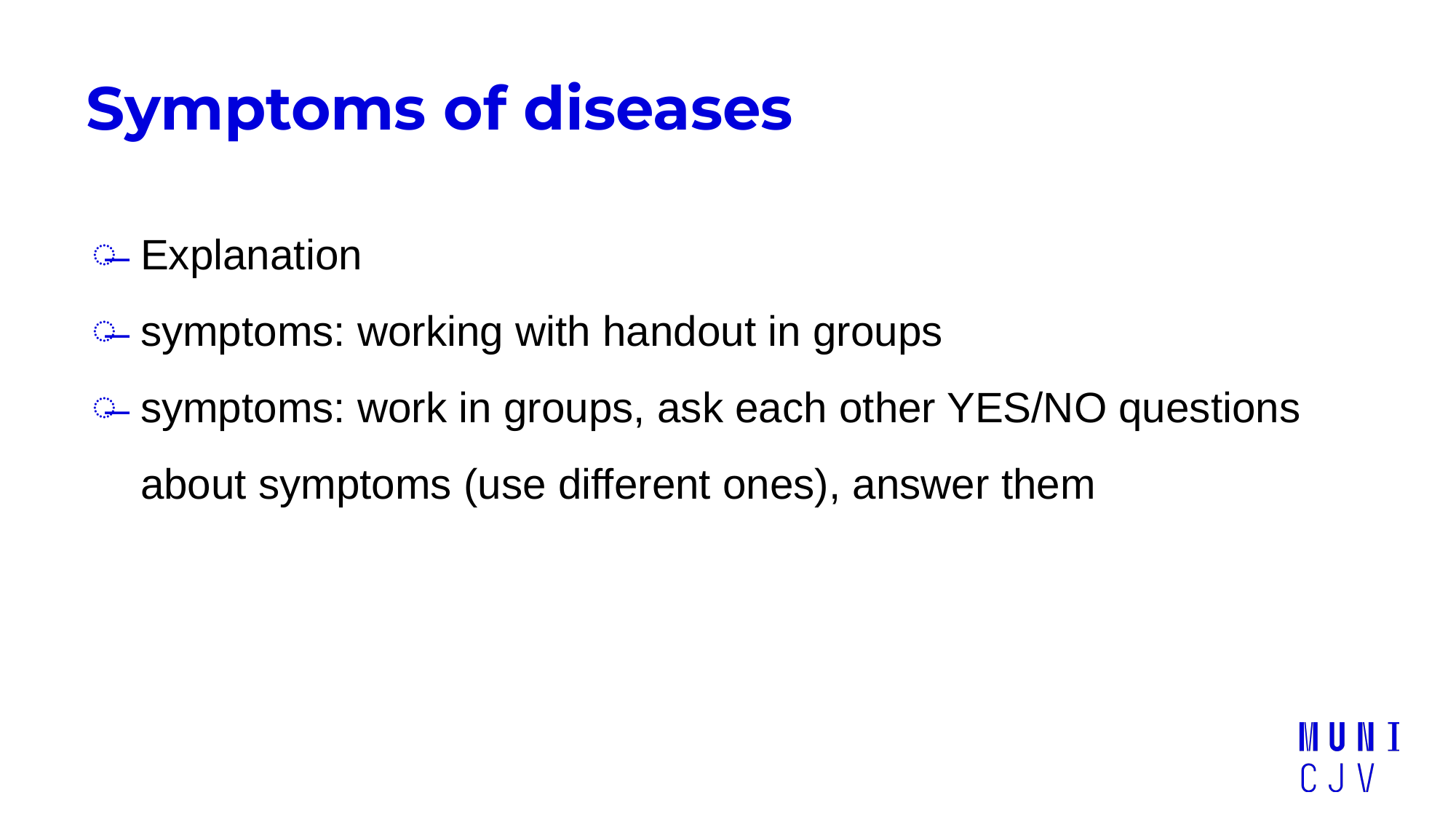

# Symptoms of diseases
Explanation
symptoms: working with handout in groups
symptoms: work in groups, ask each other YES/NO questions about symptoms (use different ones), answer them